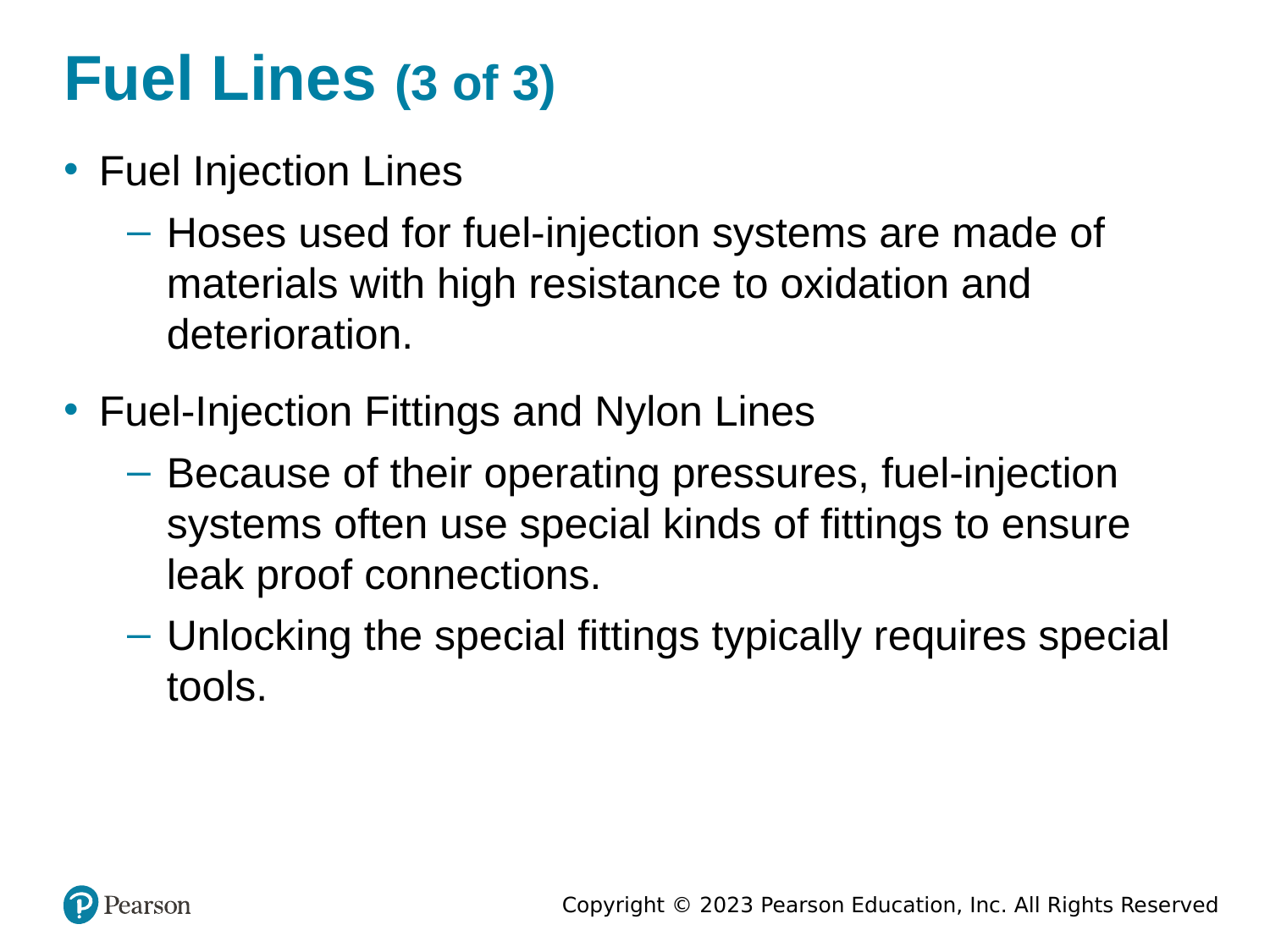

# Fuel Lines (3 of 3)
Fuel Injection Lines
Hoses used for fuel-injection systems are made of materials with high resistance to oxidation and deterioration.
Fuel-Injection Fittings and Nylon Lines
Because of their operating pressures, fuel-injection systems often use special kinds of fittings to ensure leak proof connections.
Unlocking the special fittings typically requires special tools.